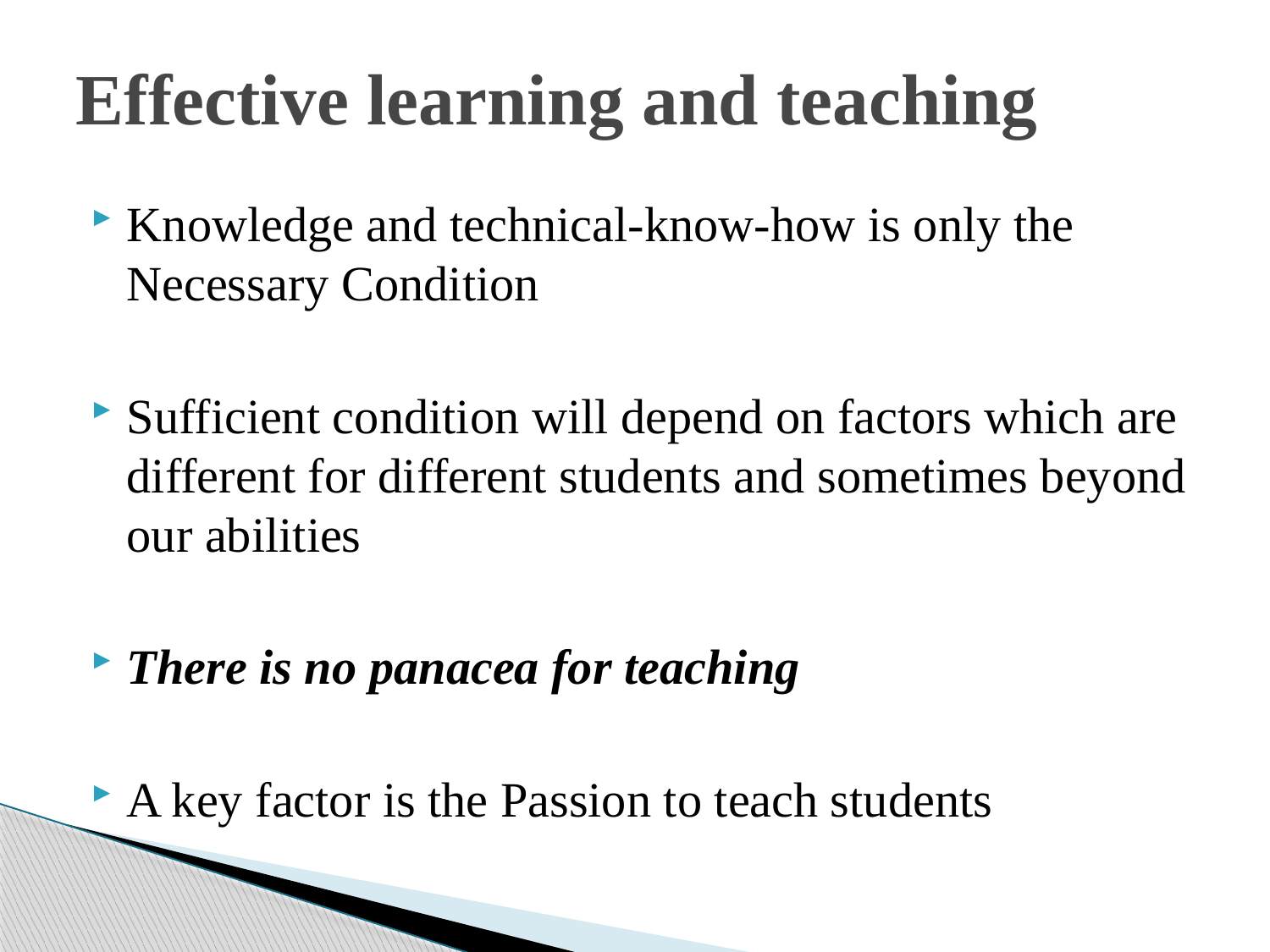

# Effective learning and teaching
Knowledge and technical-know-how is only the Necessary Condition

Sufficient condition will depend on factors which are different for different students and sometimes beyond our abilities

There is no panacea for teaching

A key factor is the Passion to teach students